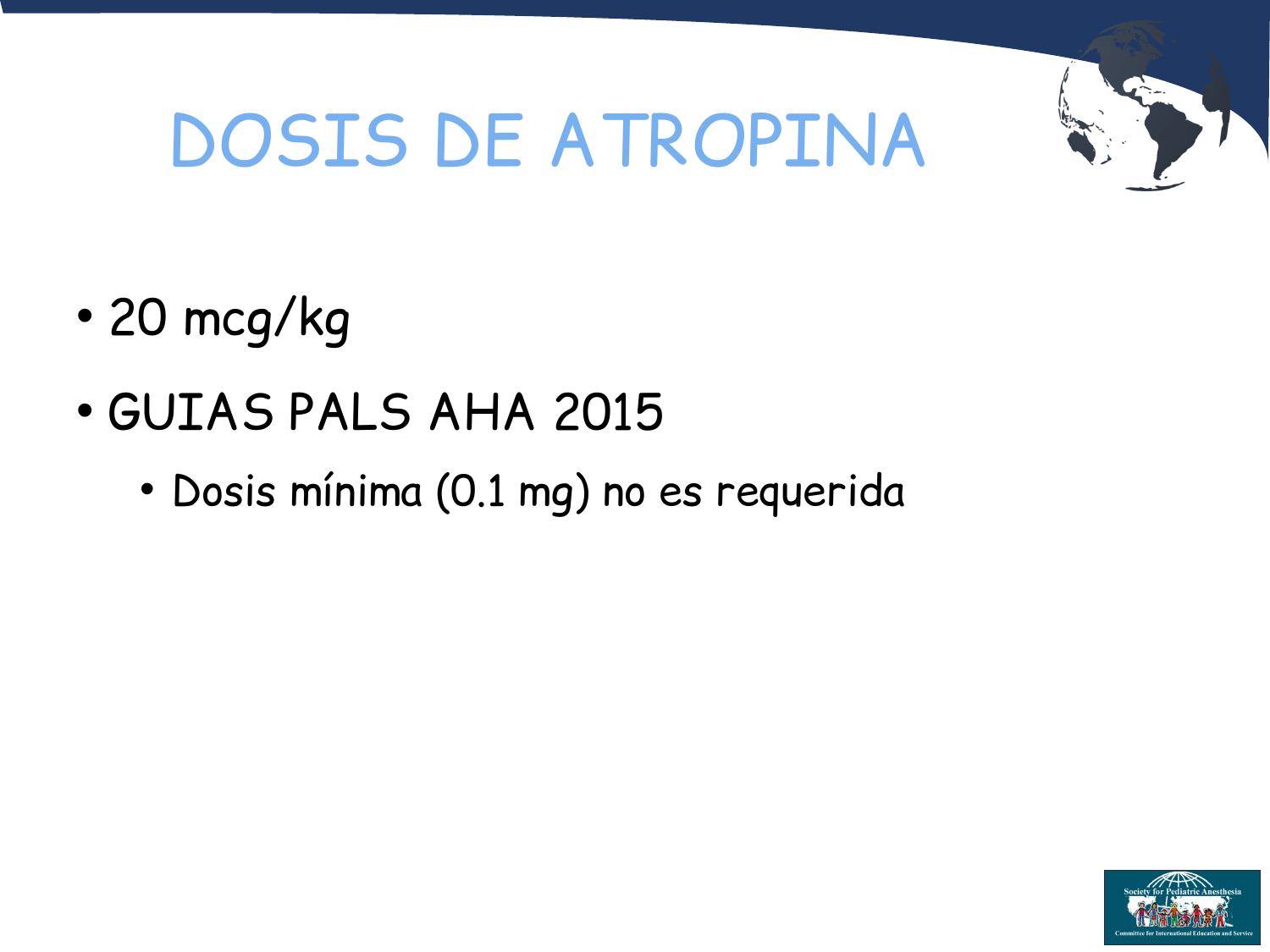

# DOSIS DE ATROPINA
20 mcg/kg
GUIAS PALS AHA 2015
Dosis mínima (0.1 mg) no es requerida